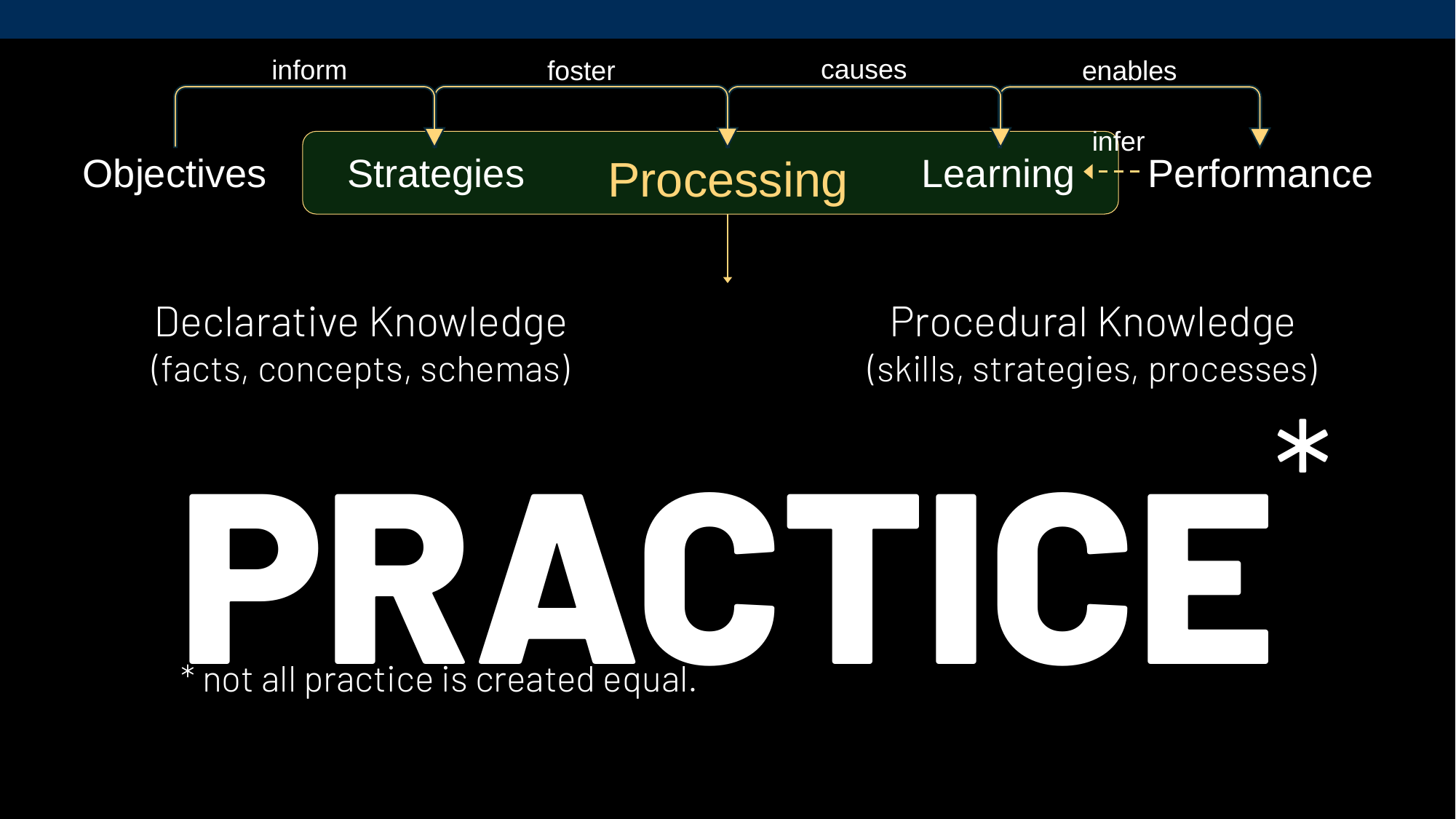

causes
inform
enables
foster

infer

Objectives
Strategies
Processing

Learning
Performance
Declarative Knowledge
(facts, concepts, schemas)
Procedural Knowledge
(skills, strategies, processes)
*
PRACTICE
* not all practice is created equal.